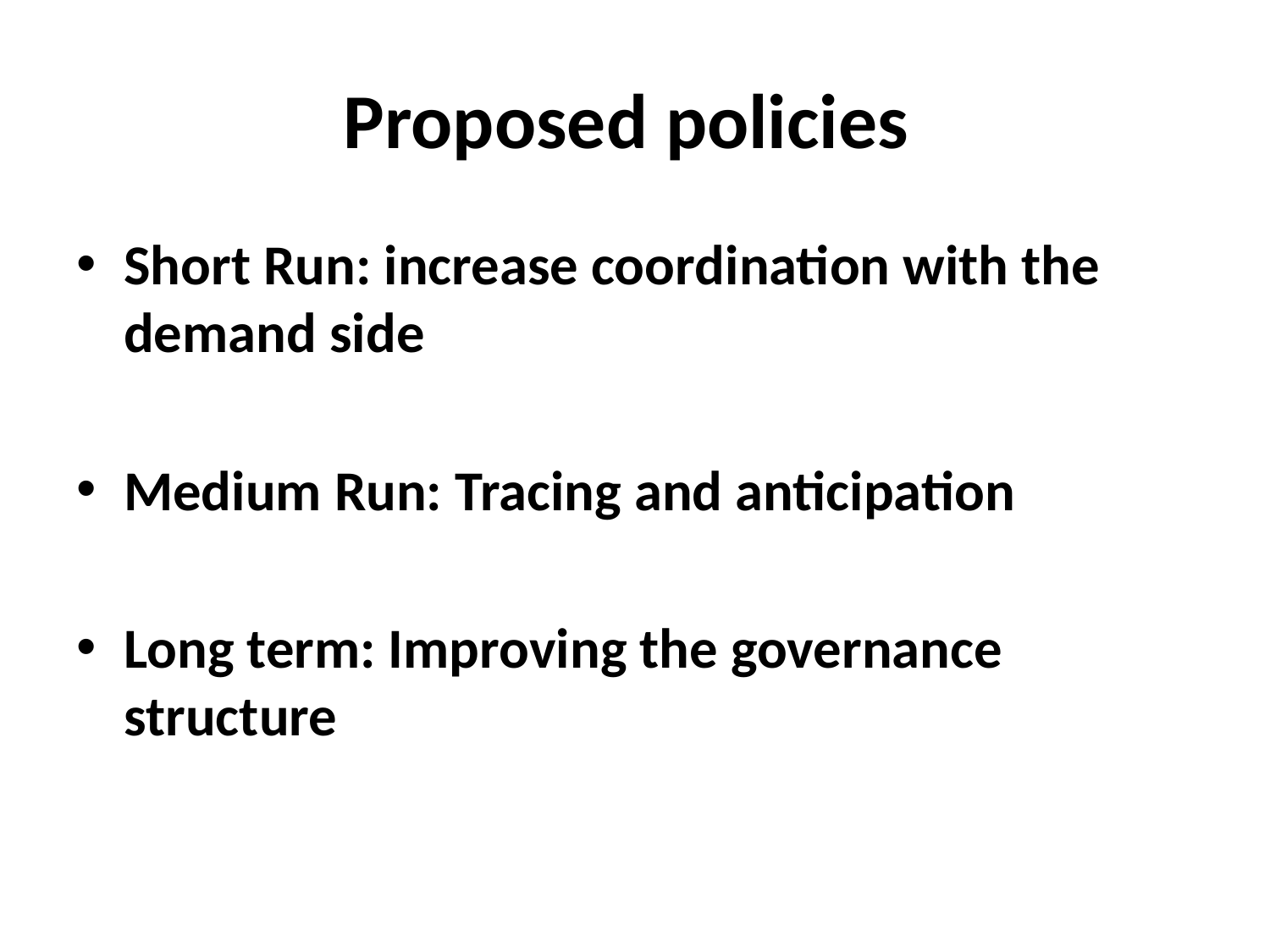

# Proposed policies
Short Run: increase coordination with the demand side

Medium Run: Tracing and anticipation

Long term: Improving the governance structure